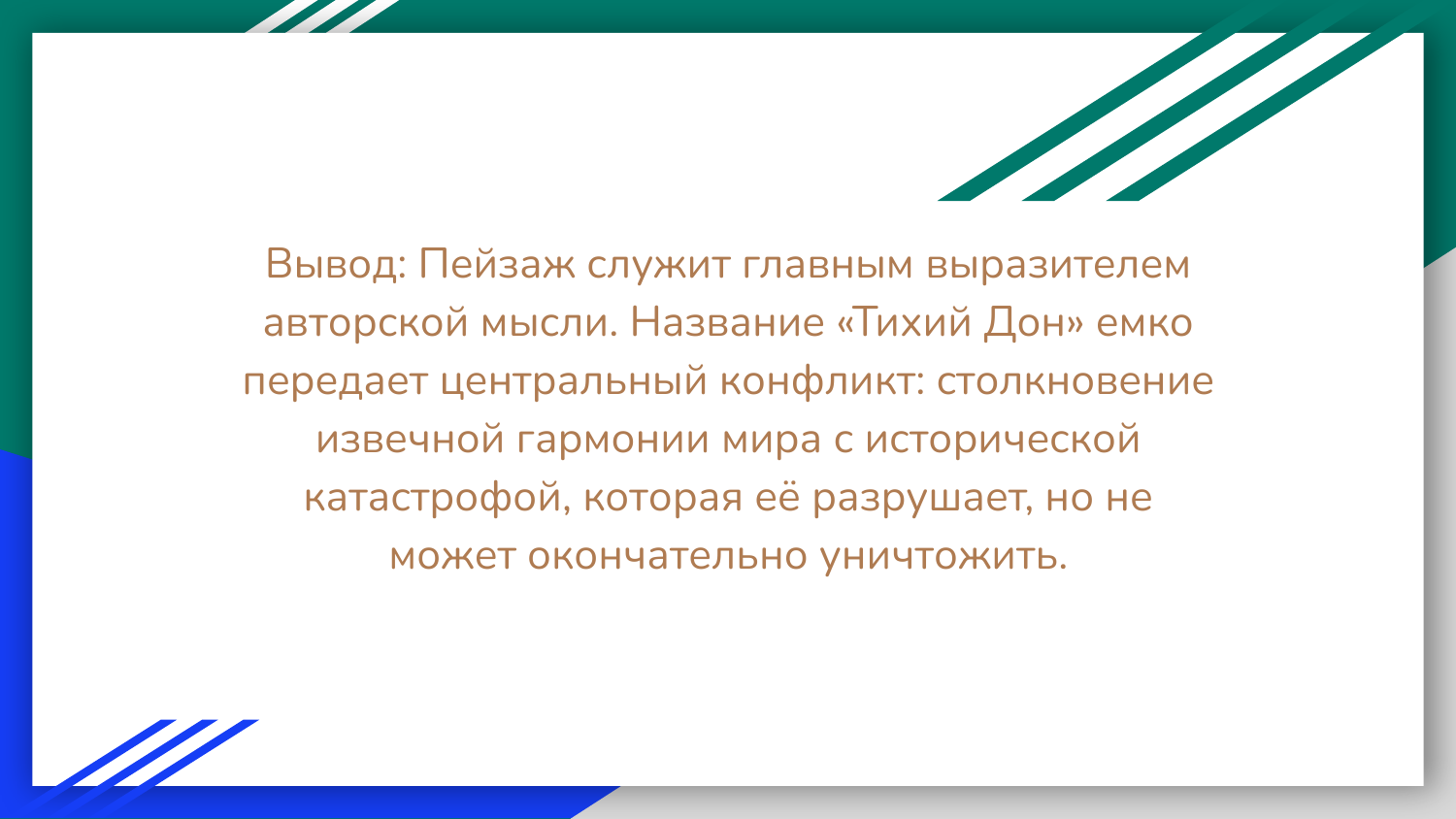

# Вывод: Пейзаж служит главным выразителем авторской мысли. Название «Тихий Дон» емко передает центральный конфликт: столкновение извечной гармонии мира с исторической катастрофой, которая её разрушает, но не может окончательно уничтожить.